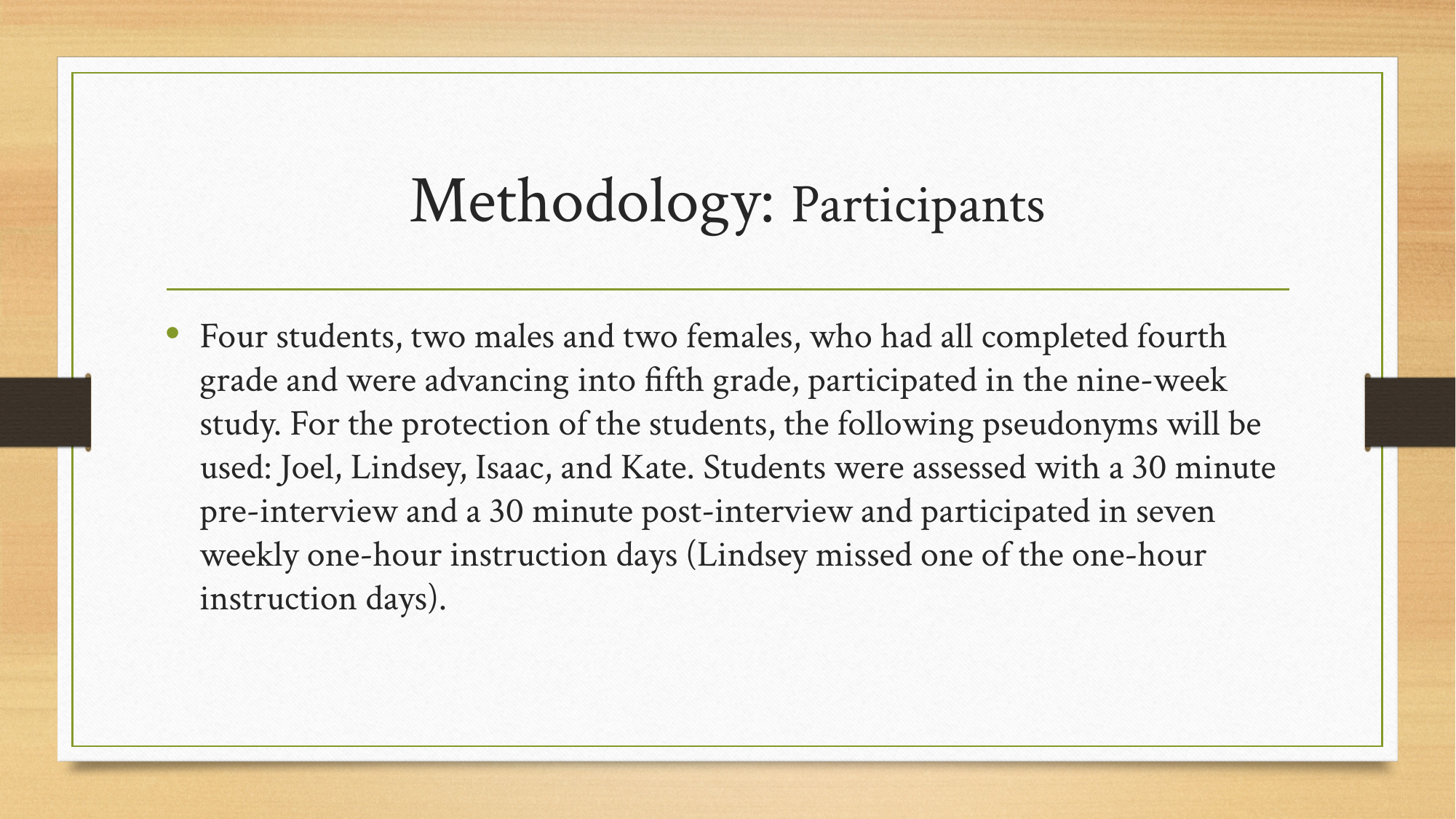

# Methodology: Participants
Four students, two males and two females, who had all completed fourth grade and were advancing into fifth grade, participated in the nine-week study. For the protection of the students, the following pseudonyms will be used: Joel, Lindsey, Isaac, and Kate. Students were assessed with a 30 minute pre-interview and a 30 minute post-interview and participated in seven weekly one-hour instruction days (Lindsey missed one of the one-hour instruction days).